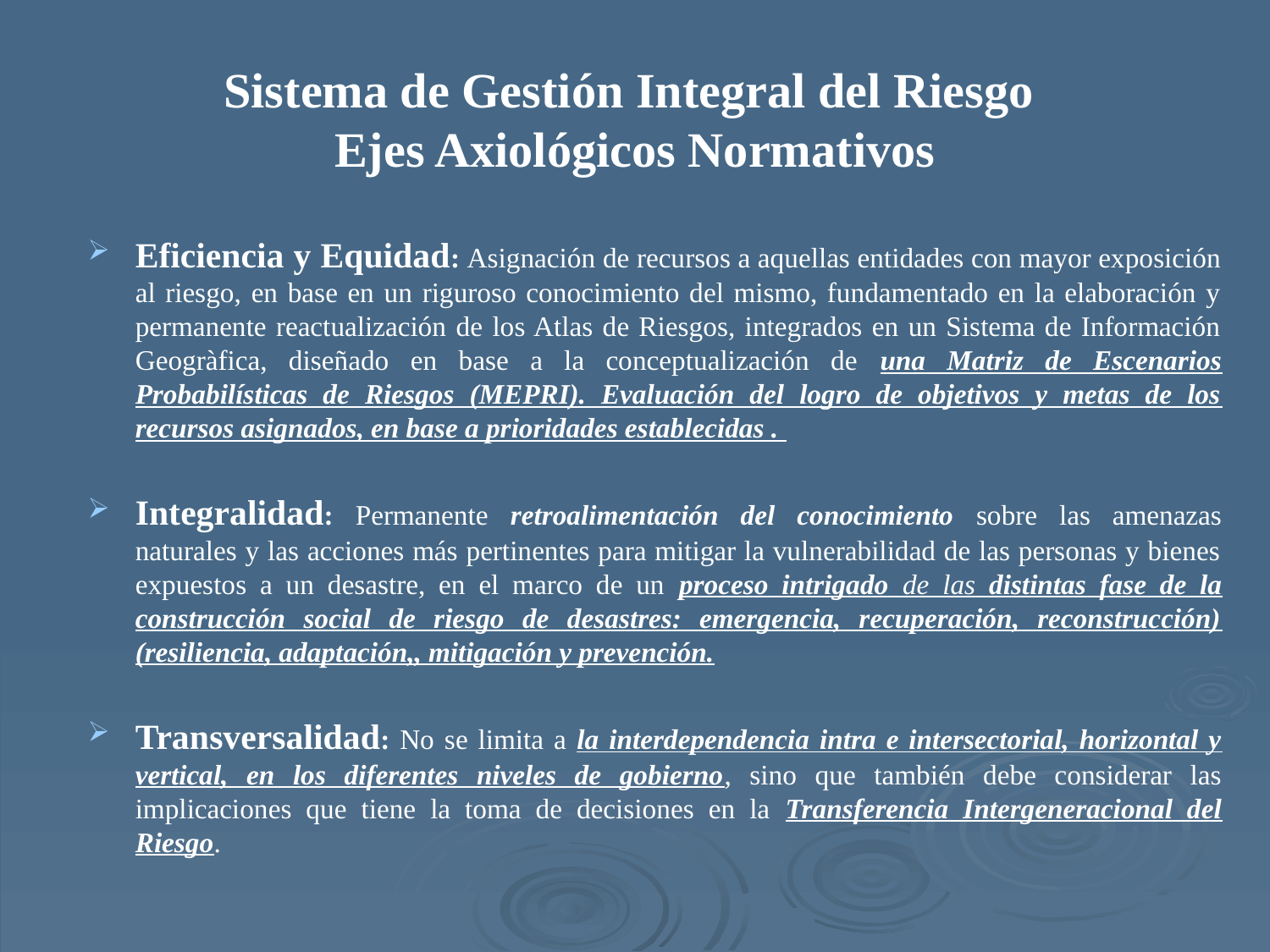

# Sistema de Gestión Integral del Riesgo Ejes Axiológicos Normativos
Eficiencia y Equidad: Asignación de recursos a aquellas entidades con mayor exposición al riesgo, en base en un riguroso conocimiento del mismo, fundamentado en la elaboración y permanente reactualización de los Atlas de Riesgos, integrados en un Sistema de Información Geogràfica, diseñado en base a la conceptualización de una Matriz de Escenarios Probabilísticas de Riesgos (MEPRI). Evaluación del logro de objetivos y metas de los recursos asignados, en base a prioridades establecidas .

Integralidad: Permanente retroalimentación del conocimiento sobre las amenazas naturales y las acciones más pertinentes para mitigar la vulnerabilidad de las personas y bienes expuestos a un desastre, en el marco de un proceso intrigado de las distintas fase de la construcción social de riesgo de desastres: emergencia, recuperación, reconstrucción) (resiliencia, adaptación,, mitigación y prevención.

Transversalidad: No se limita a la interdependencia intra e intersectorial, horizontal y vertical, en los diferentes niveles de gobierno, sino que también debe considerar las implicaciones que tiene la toma de decisiones en la Transferencia Intergeneracional del Riesgo.